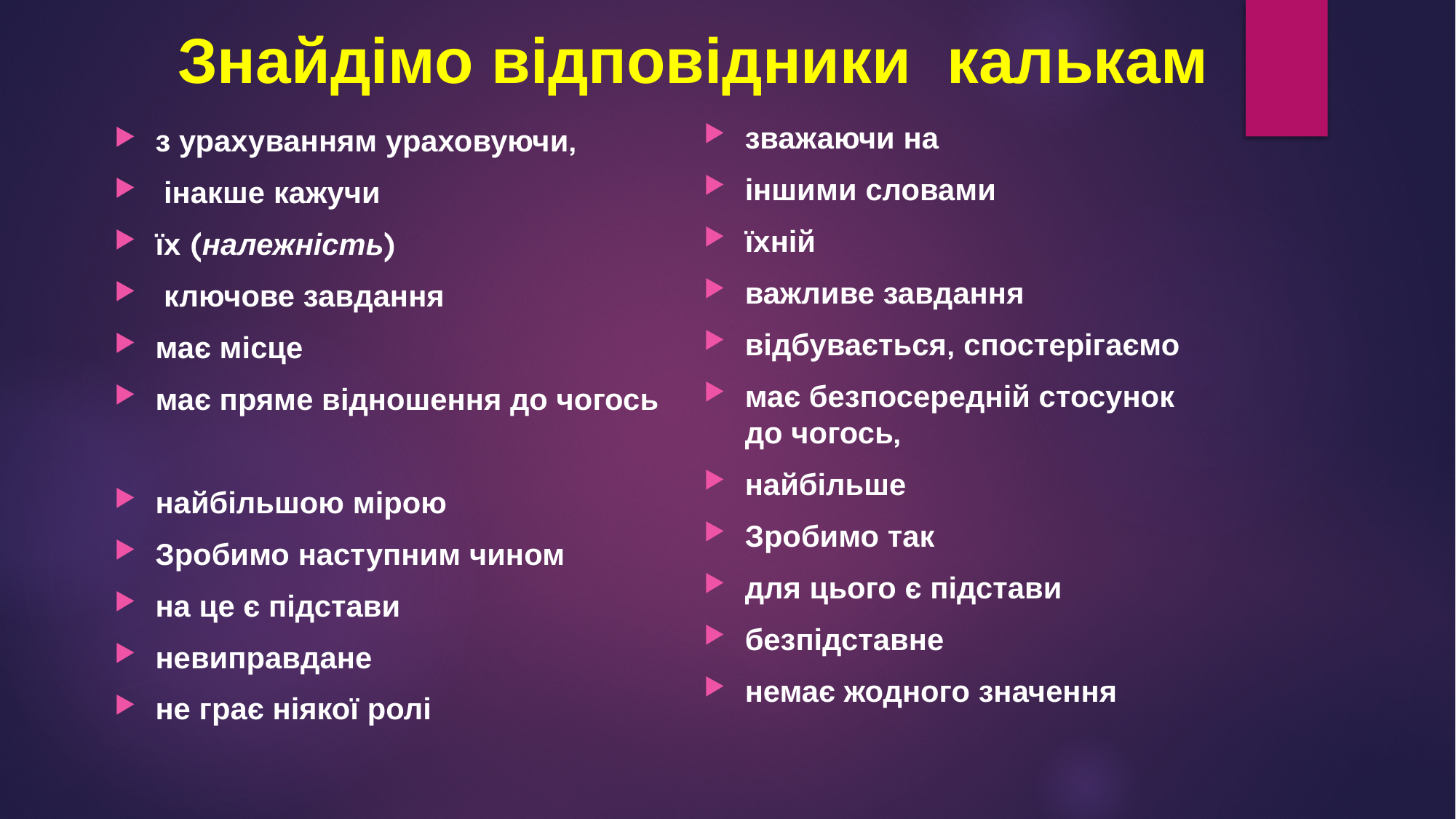

# Знайдімо відповідники  калькам
зважаючи на
іншими словами
їхній
важливе завдання
відбувається, спостерігаємо
має безпосередній стосунок до чогось,
найбільше
Зробимо так
для цього є підстави
безпідставне
немає жодного значення

з урахуванням ураховуючи,
 інакше кажучи
їх (належність)
 ключове завдання
має місце
має пряме відношення до чогось

найбільшою мірою
Зробимо наступним чином
на це є підстави
невиправдане
не грає ніякої ролі